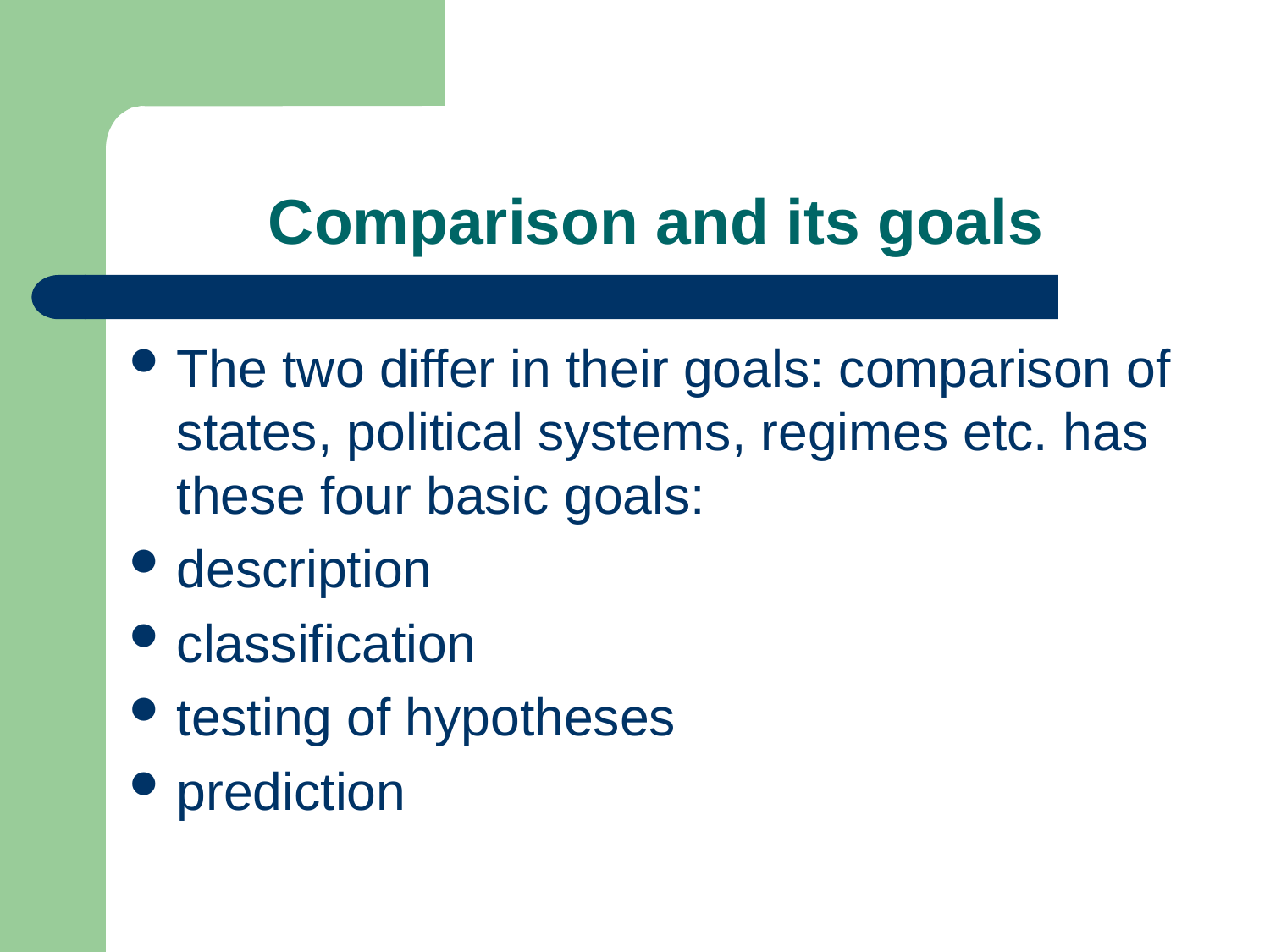

# Comparison and its goals
The two differ in their goals: comparison of states, political systems, regimes etc. has these four basic goals:
description
classification
testing of hypotheses
prediction